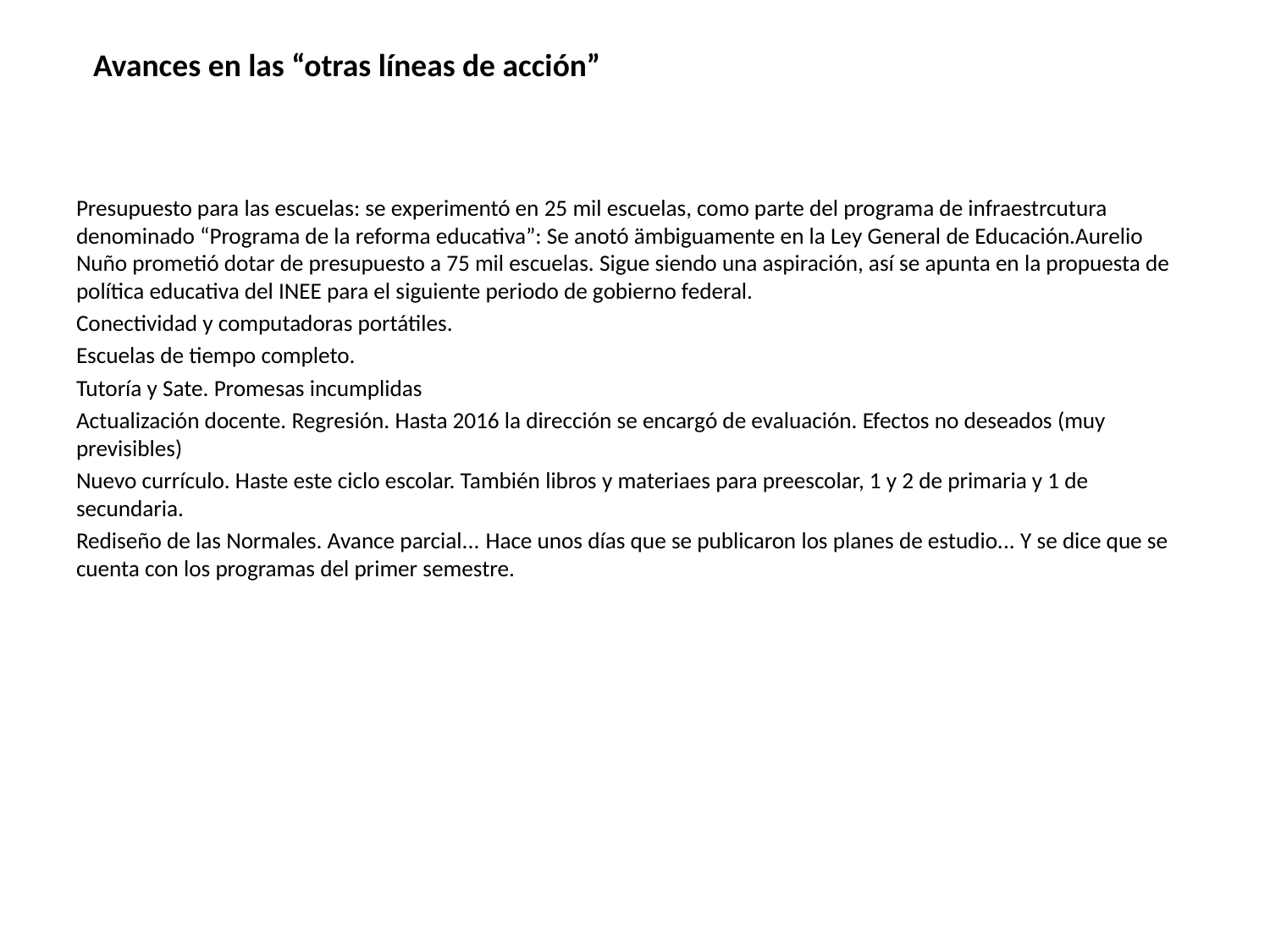

Avances en las “otras líneas de acción”

Presupuesto para las escuelas: se experimentó en 25 mil escuelas, como parte del programa de infraestrcutura denominado “Programa de la reforma educativa”: Se anotó ämbiguamente en la Ley General de Educación.Aurelio Nuño prometió dotar de presupuesto a 75 mil escuelas. Sigue siendo una aspiración, así se apunta en la propuesta de política educativa del INEE para el siguiente periodo de gobierno federal.
Conectividad y computadoras portátiles.
Escuelas de tiempo completo.
Tutoría y Sate. Promesas incumplidas
Actualización docente. Regresión. Hasta 2016 la dirección se encargó de evaluación. Efectos no deseados (muy previsibles)
Nuevo currículo. Haste este ciclo escolar. También libros y materiaes para preescolar, 1 y 2 de primaria y 1 de secundaria.
Rediseño de las Normales. Avance parcial... Hace unos días que se publicaron los planes de estudio... Y se dice que se cuenta con los programas del primer semestre.